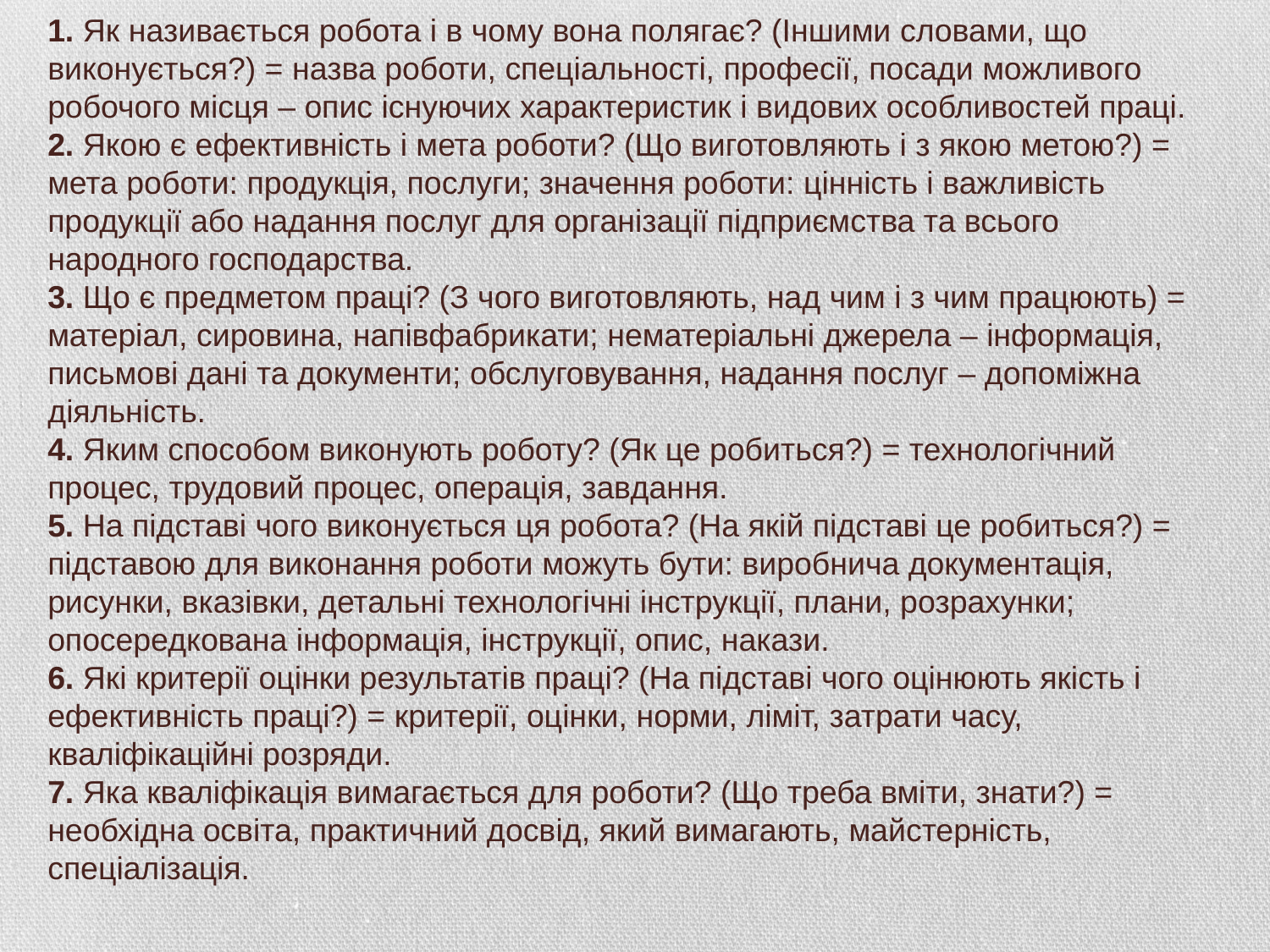

# 1. Як називається робота і в чому вона полягає? (Іншими словами, що виконується?) = назва роботи, спеціальності, професії, посади можливого робочого місця – опис існуючих характеристик і видових особливостей праці. 2. Якою є ефективність і мета роботи? (Що виготовляють і з якою метою?) = мета роботи: продукція, послуги; значення роботи: цінність і важливість продукції або надання послуг для організації підприємства та всього народного господарства. 3. Що є предметом праці? (З чого виготовляють, над чим і з чим працюють) = матеріал, сировина, напівфабрикати; нематеріальні джерела – інформація, письмові дані та документи; обслуговування, надання послуг – допоміжна діяльність. 4. Яким способом виконують роботу? (Як це робиться?) = технологічний процес, трудовий процес, операція, завдання. 5. На підставі чого виконується ця робота? (На якій підставі це робиться?) = підставою для виконання роботи можуть бути: виробнича документація, рисунки, вказівки, детальні технологічні інструкції, плани, розрахунки; опосередкована інформація, інструкції, опис, накази. 6. Які критерії оцінки результатів праці? (На підставі чого оцінюють якість і ефективність праці?) = критерії, оцінки, норми, ліміт, затрати часу, кваліфікаційні розряди. 7. Яка кваліфікація вимагається для роботи? (Що треба вміти, знати?) = необхідна освіта, практичний досвід, який вимагають, майстерність, спеціалізація.